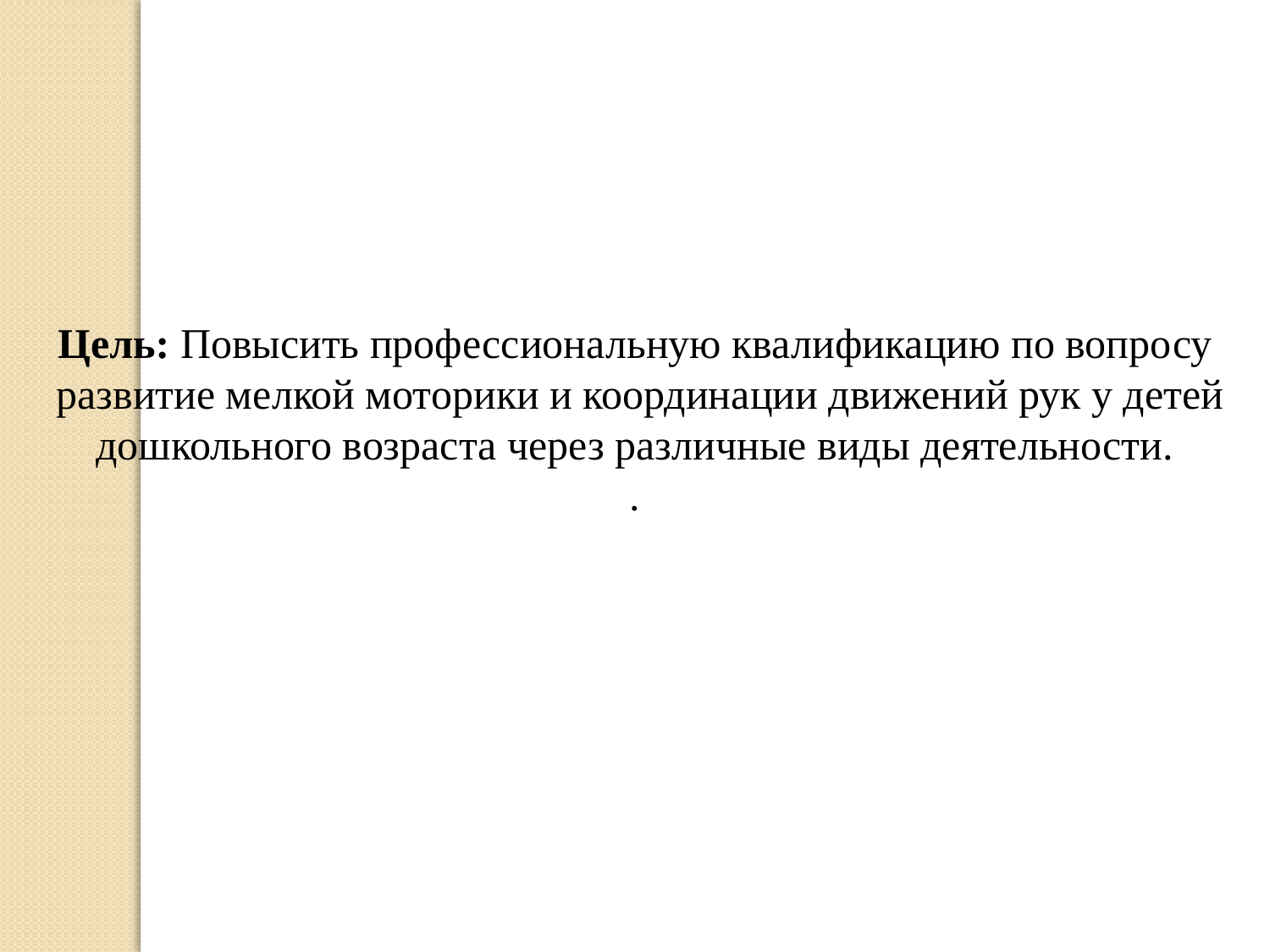

Цель: Повысить профессиональную квалификацию по вопросу  развитие мелкой моторики и координации движений рук у детей дошкольного возраста через различные виды деятельности.
.